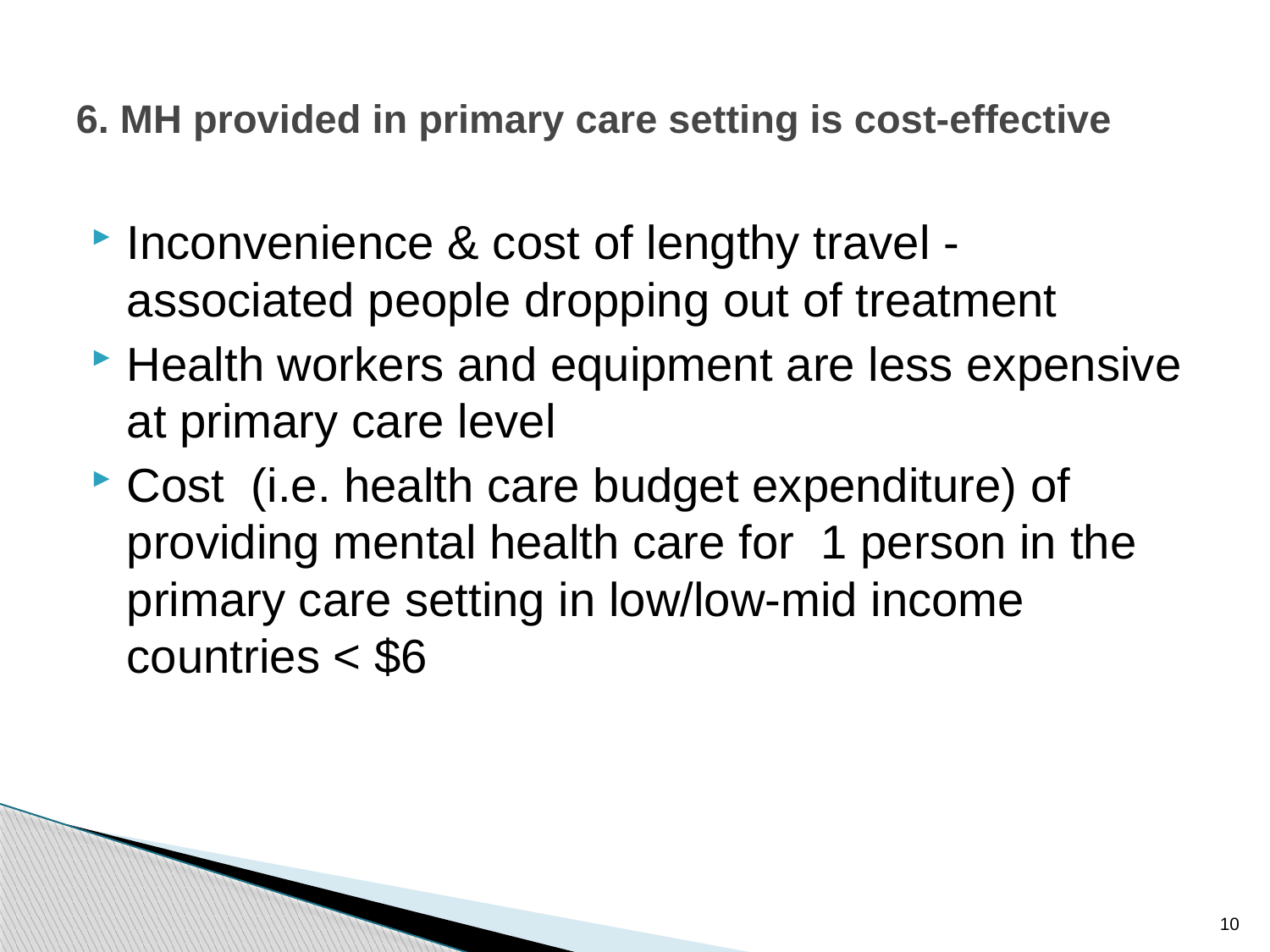

# 6. MH provided in primary care setting is cost-effective
Inconvenience & cost of lengthy travel - associated people dropping out of treatment
Health workers and equipment are less expensive at primary care level
Cost  (i.e. health care budget expenditure) of providing mental health care for  1 person in the primary care setting in low/low-mid income countries < $6

10